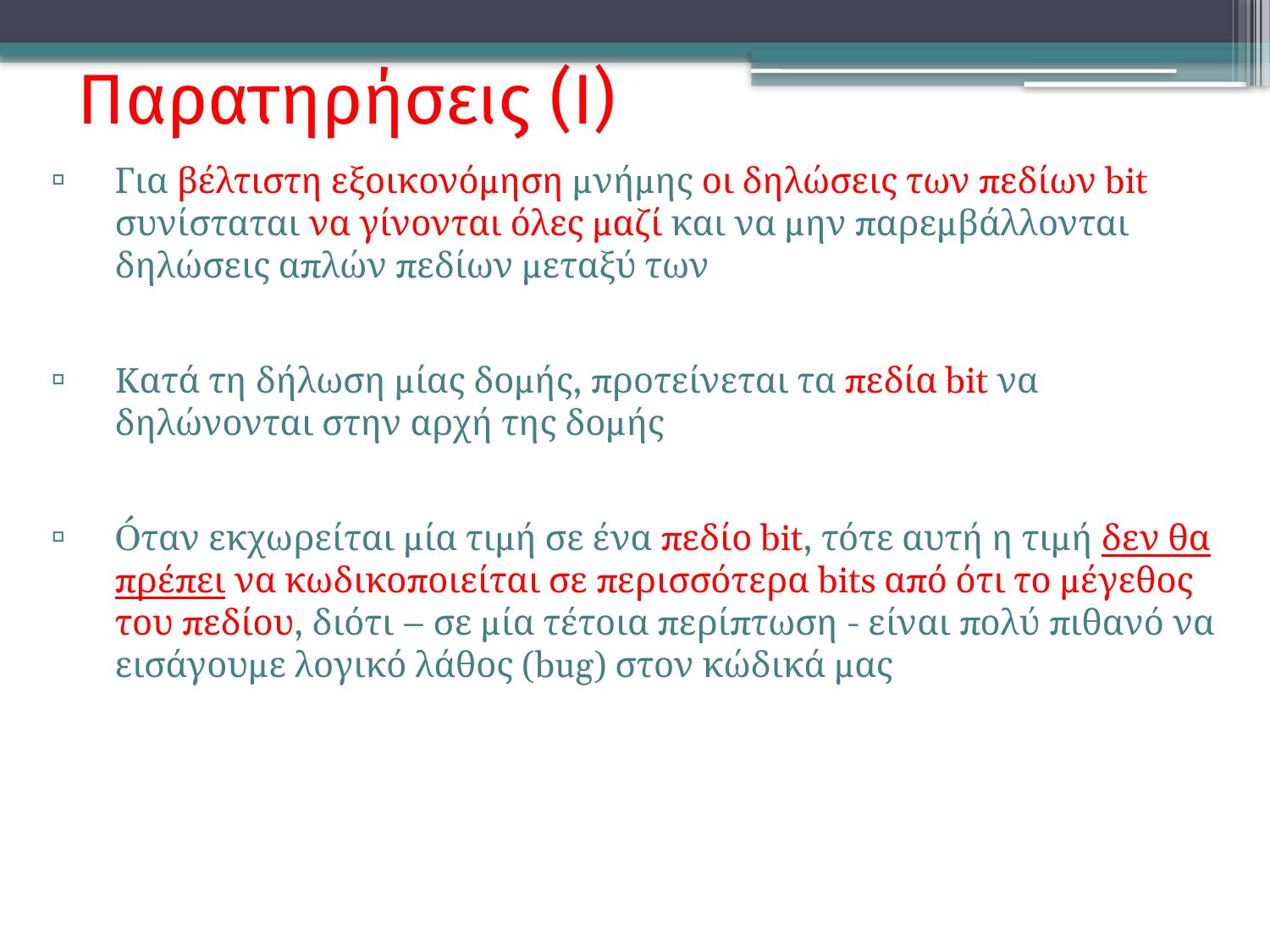

# Παρατηρήσεις (Ι)
Για βέλτιστη εξοικονόμηση μνήμης οι δηλώσεις των πεδίων bit συνίσταται να γίνονται όλες μαζί και να μην παρεμβάλλονται δηλώσεις απλών πεδίων μεταξύ των

Κατά τη δήλωση μίας δομής, προτείνεται τα πεδία bit να δηλώνονται στην αρχή της δομής

Όταν εκχωρείται μία τιμή σε ένα πεδίο bit, τότε αυτή η τιμή δεν θα πρέπει να κωδικοποιείται σε περισσότερα bits από ότι το μέγεθος του πεδίου, διότι – σε μία τέτοια περίπτωση - είναι πολύ πιθανό να εισάγουμε λογικό λάθος (bug) στον κώδικά μας